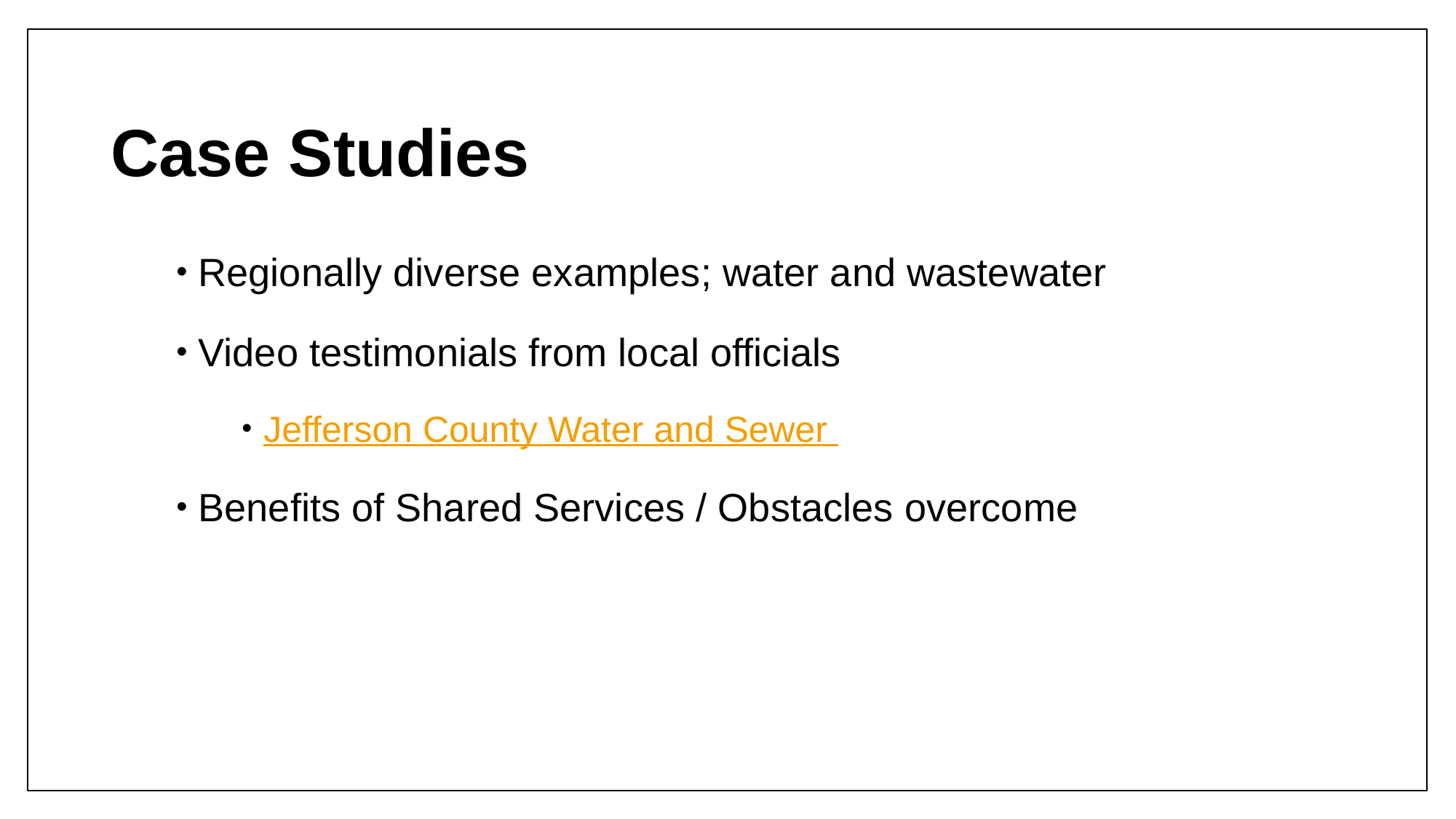

# Case Studies
Regionally diverse examples; water and wastewater
Video testimonials from local officials
Jefferson County Water and Sewer
Benefits of Shared Services / Obstacles overcome